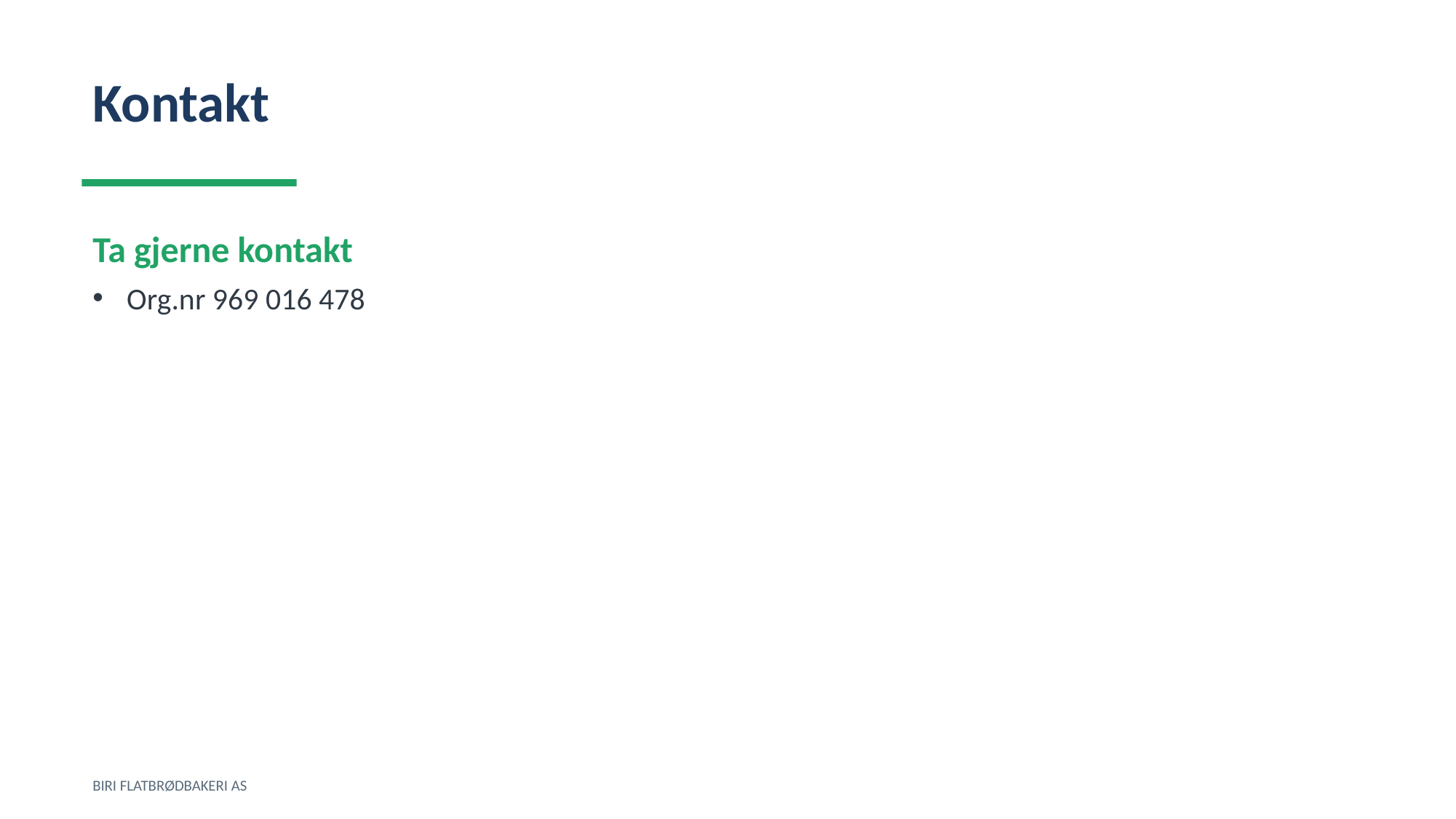

Kontakt

Ta gjerne kontakt
Org.nr 969 016 478
BIRI FLATBRØDBAKERI AS